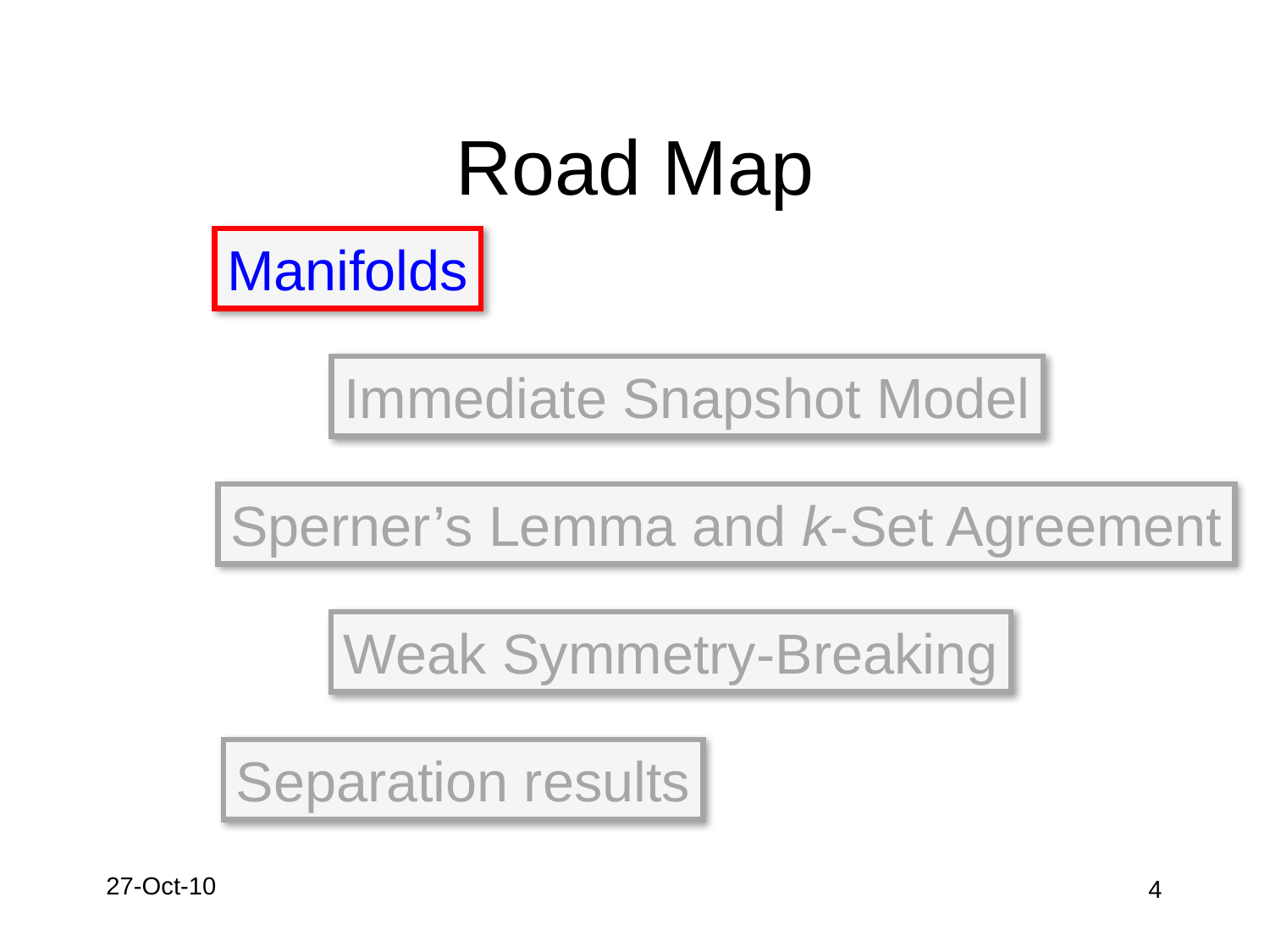

# Road Map
Manifolds
Immediate Snapshot Model
Sperner’s Lemma and k-Set Agreement
Weak Symmetry-Breaking
Separation results
27-Oct-10
4